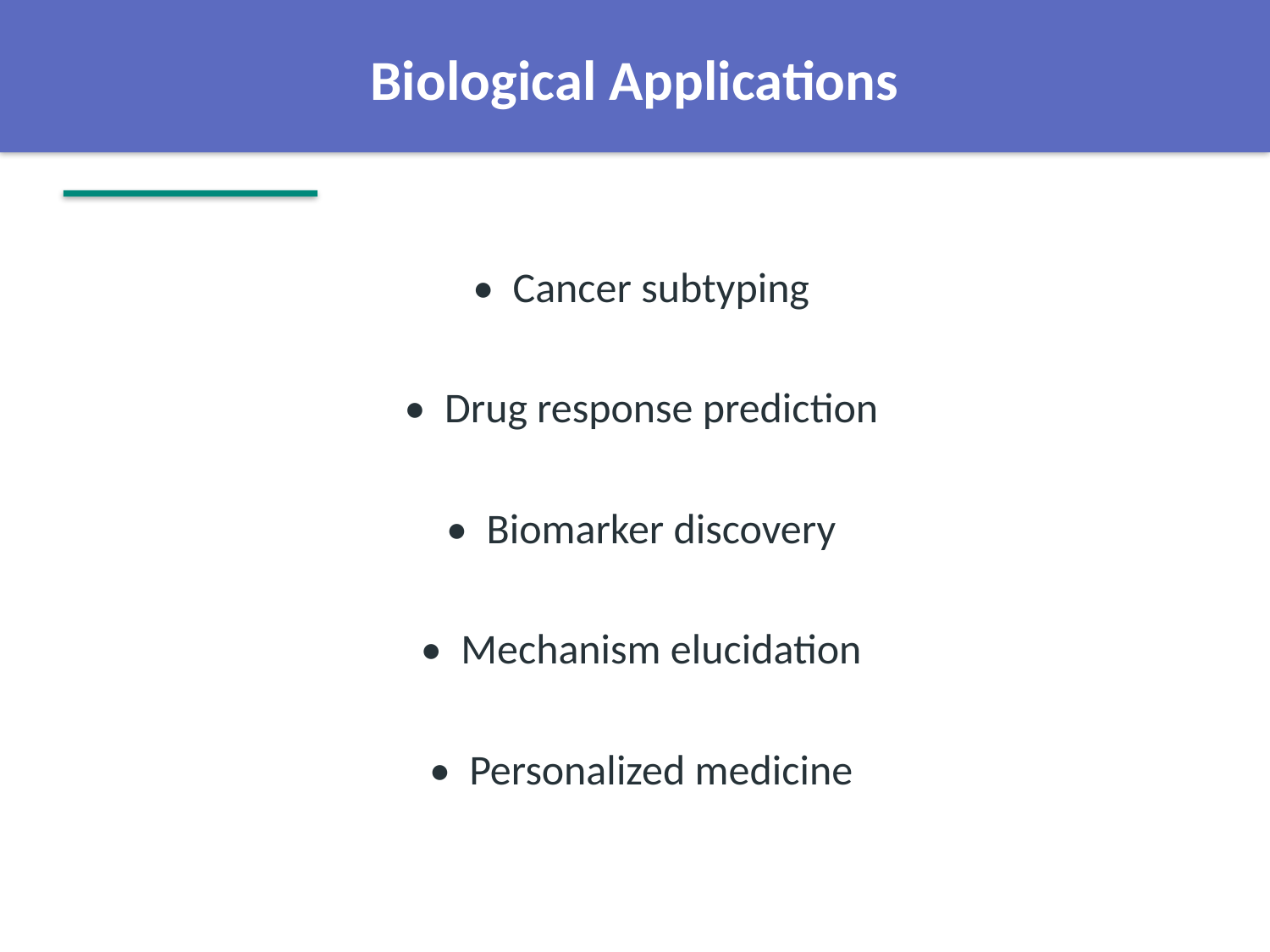

Biological Applications

•  Cancer subtyping
•  Drug response prediction
•  Biomarker discovery
•  Mechanism elucidation
•  Personalized medicine